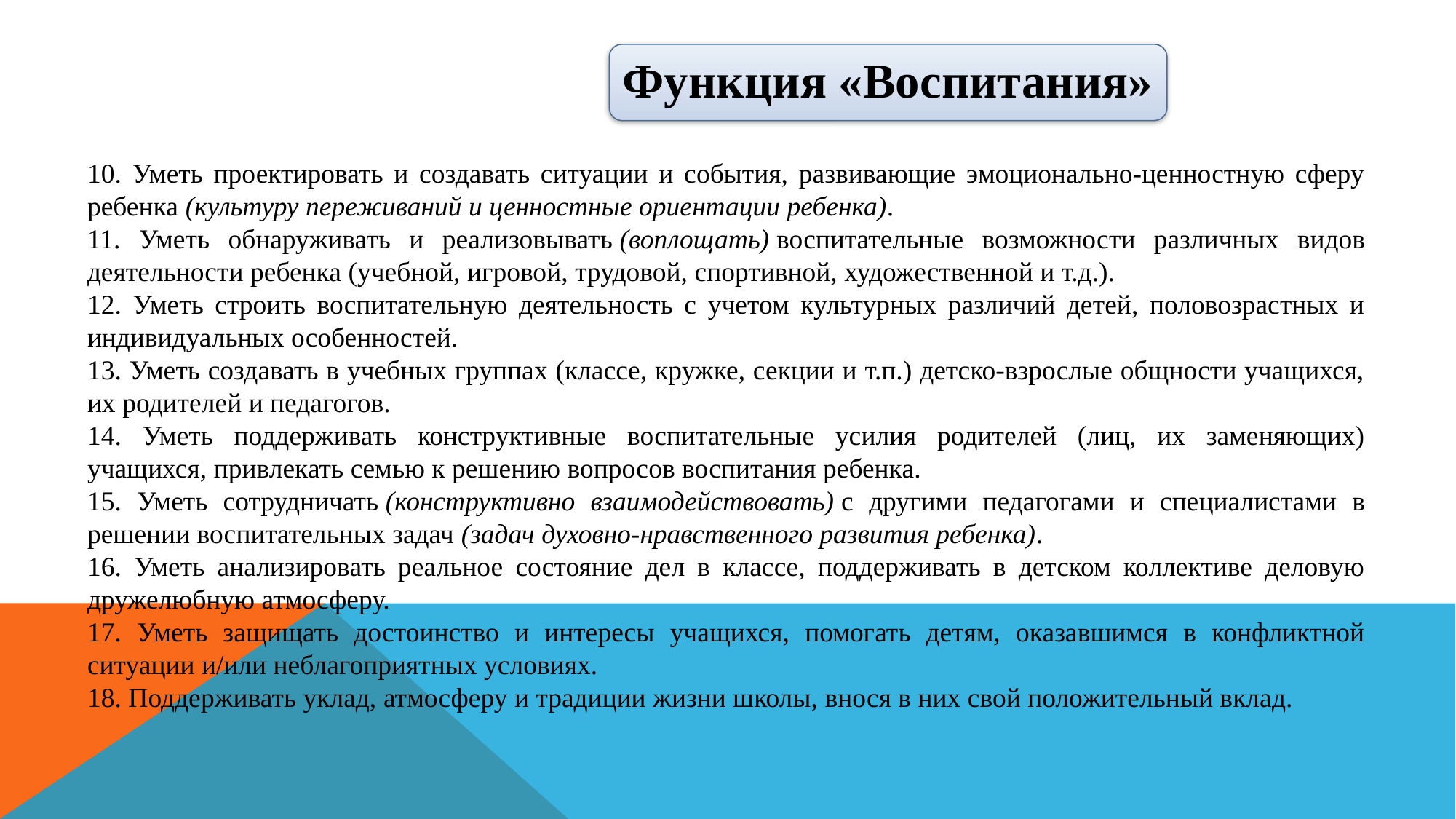

Функция «Воспитания»

10. Уметь проектировать и создавать ситуации и события, развивающие эмоционально-ценностную сферу ребенка (культуру переживаний и ценностные ориентации ребенка).
11. Уметь обнаруживать и реализовывать (воплощать) воспитательные возможности различных видов деятельности ребенка (учебной, игровой, трудовой, спортивной, художественной и т.д.).
12. Уметь строить воспитательную деятельность с учетом культурных различий детей, половозрастных и индивидуальных особенностей.
13. Уметь создавать в учебных группах (классе, кружке, секции и т.п.) детско-взрослые общности учащихся, их родителей и педагогов.
14. Уметь поддерживать конструктивные воспитательные усилия родителей (лиц, их заменяющих) учащихся, привлекать семью к решению вопросов воспитания ребенка.
15. Уметь сотрудничать (конструктивно взаимодействовать) с другими педагогами и специалистами в решении воспитательных задач (задач духовно-нравственного развития ребенка).
16. Уметь анализировать реальное состояние дел в классе, поддерживать в детском коллективе деловую дружелюбную атмосферу.
17. Уметь защищать достоинство и интересы учащихся, помогать детям, оказавшимся в конфликтной ситуации и/или неблагоприятных условиях.
18. Поддерживать уклад, атмосферу и традиции жизни школы, внося в них свой положительный вклад.